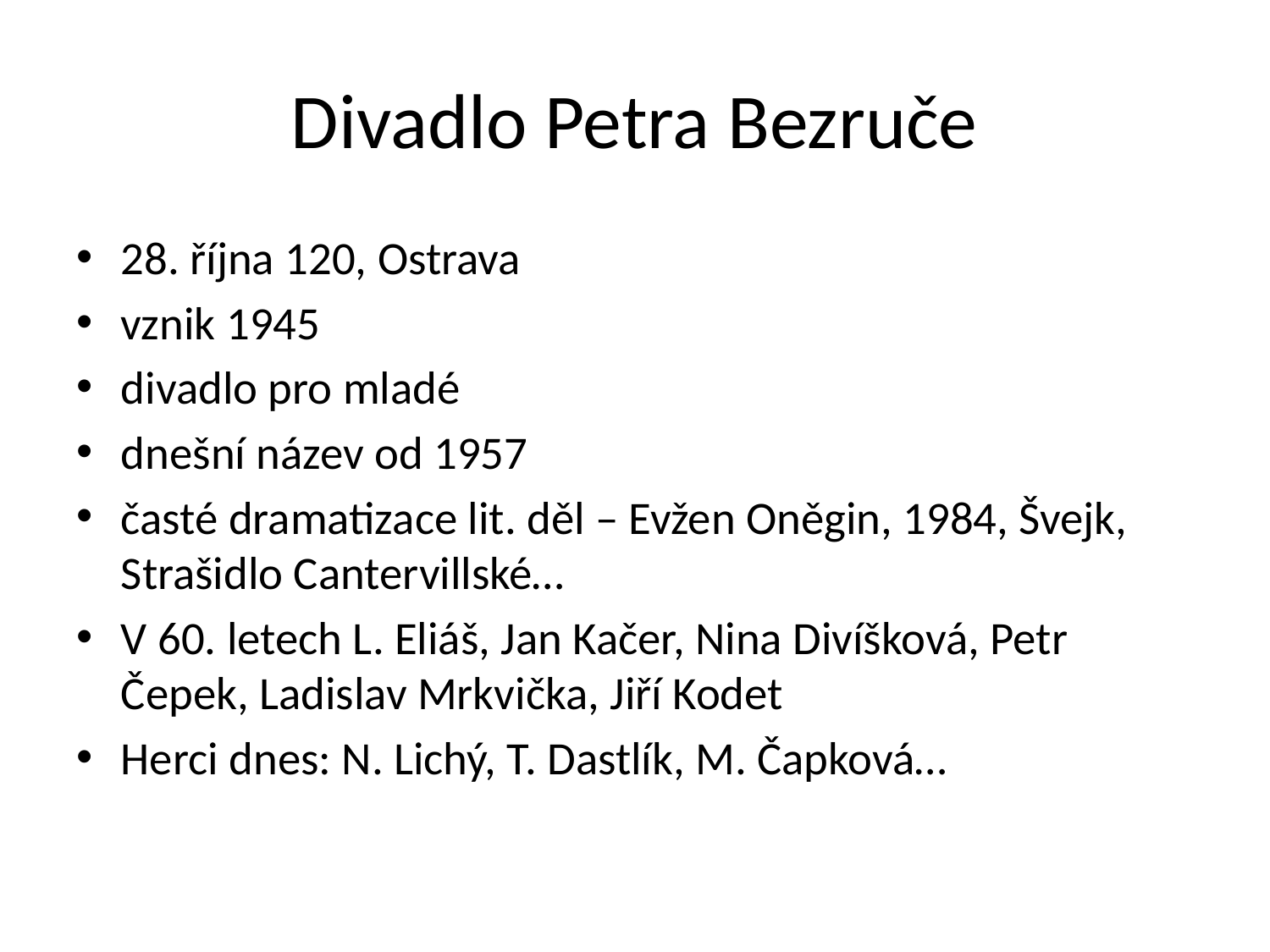

# Divadlo Petra Bezruče
28. října 120, Ostrava
vznik 1945
divadlo pro mladé
dnešní název od 1957
časté dramatizace lit. děl – Evžen Oněgin, 1984, Švejk, Strašidlo Cantervillské…
V 60. letech L. Eliáš, Jan Kačer, Nina Divíšková, Petr Čepek, Ladislav Mrkvička, Jiří Kodet
Herci dnes: N. Lichý, T. Dastlík, M. Čapková…